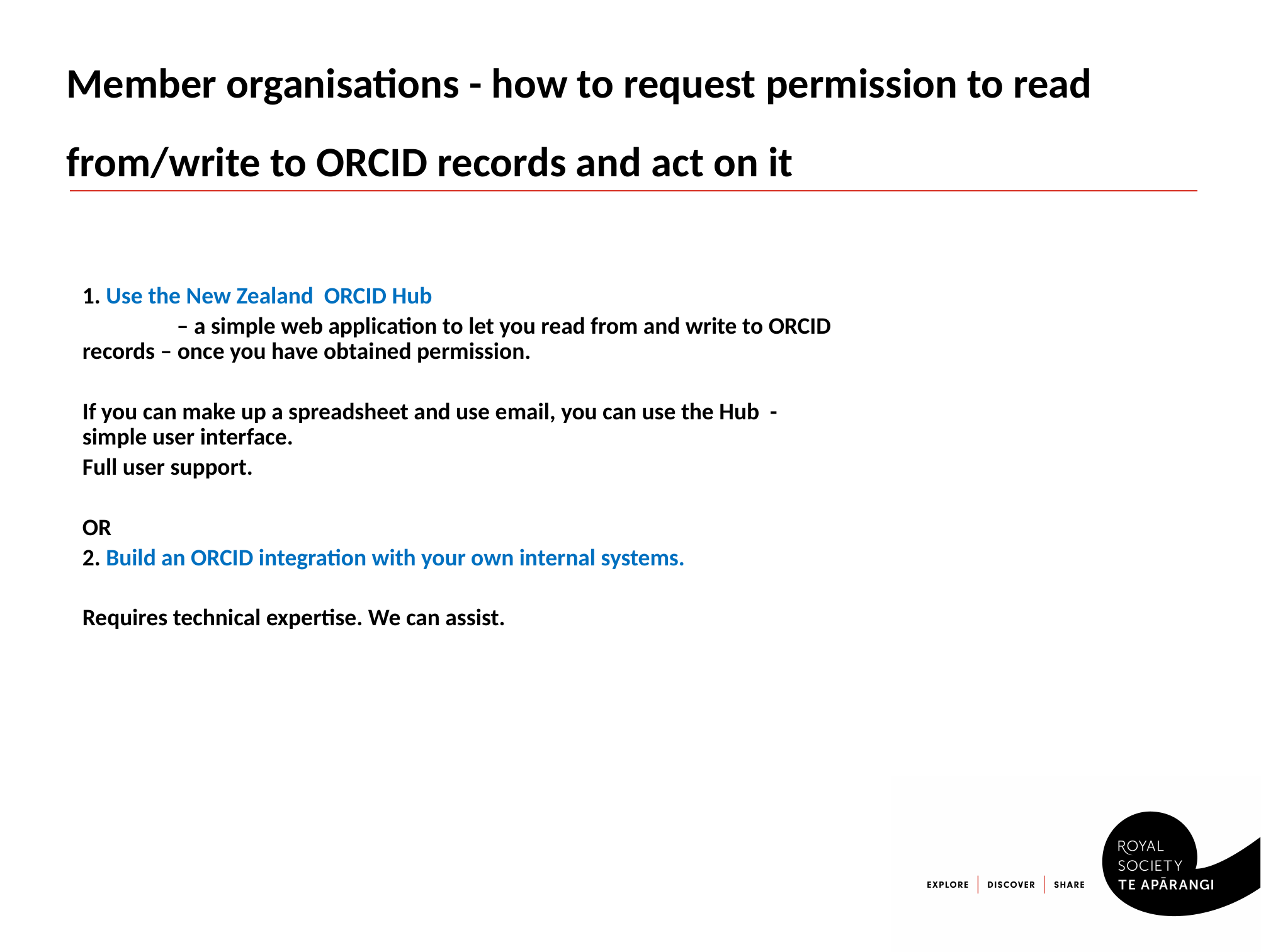

# Member organisations - how to request permission to read from/write to ORCID records and act on it
1. Use the New Zealand  ORCID Hub
	– a simple web application to let you read from and write to ORCID records – once you have obtained permission.

If you can make up a spreadsheet and use email, you can use the Hub  - simple user interface.
Full user support.

OR
2. Build an ORCID integration with your own internal systems.

Requires technical expertise. We can assist.